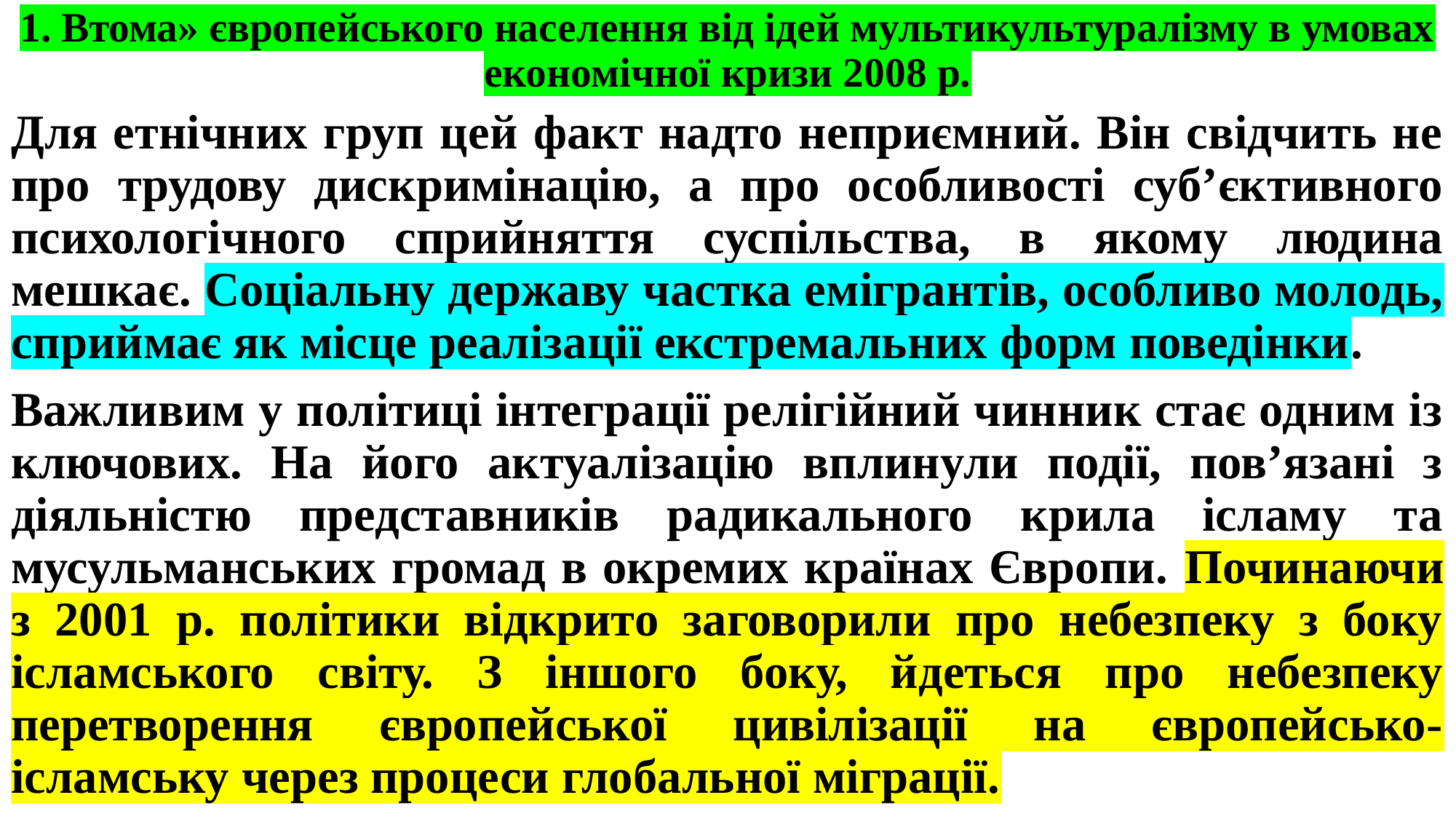

# 1. Втома» європейського населення від ідей мультикультуралізму в умовах економічної кризи 2008 р.
Для етнічних груп цей факт надто неприємний. Він свідчить не про трудову дискримінацію, а про особливості суб’єктивного психологічного сприйняття суспільства, в якому людина мешкає. Соціальну державу частка емігрантів, особливо молодь, сприймає як місце реалізації екстремальних форм поведінки.
Важливим у політиці інтеграції релігійний чинник стає одним із ключових. На його актуалізацію вплинули події, пов’язані з діяльністю представників радикального крила ісламу та мусульманських громад в окремих країнах Європи. Починаючи з 2001 р. політики відкрито заговорили про небезпеку з боку ісламського світу. З іншого боку, йдеться про небезпеку перетворення європейської цивілізації на європейсько-ісламську через процеси глобальної міграції.